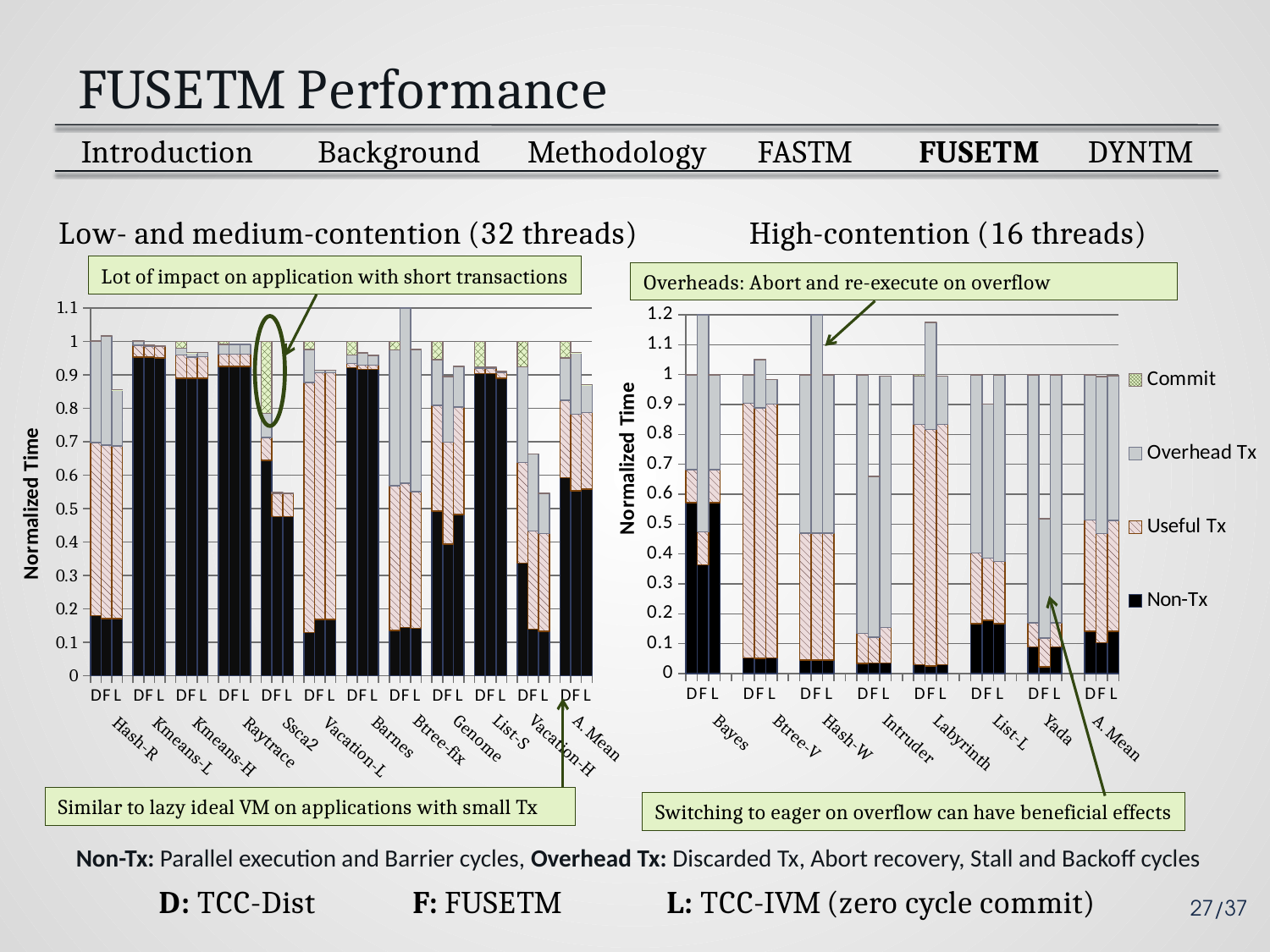

# FUSETM Performance
  Introduction
Background
FUSETM
DYNTM
FASTM
Methodology
Low- and medium-contention (32 threads)
High-contention (16 threads)
Lot of impact on application with short transactions

### Chart

| Category | Non-Tx  | Useful Tx | Overhead Tx | Commit |
|---|---|---|---|---|
| D | 0.5711858691020666 | 0.11075815502623347 | 0.31785835704302284 | 0.00019761882867744659 |
| F | 0.36337416626682273 | 0.11075815502623347 | 0.8585926298288147 | 7.6695547395664e-06 |
| L | 0.5711858691020666 | 0.11075815502623347 | 0.31785835704302284 | 2.2069467129632296e-05 |
|  | None | None | None | None |
|  | None | None | None | None |
| D | 0.051842004311540964 | 0.8522782242696296 | 0.09479967097830555 | 0.0010801004405245021 |
| F | 0.05072551237663191 | 0.8374574319186143 | 0.16166540719639708 | 3.5771442611103124e-05 |
| L | 0.052123526871558794 | 0.8489841314065316 | 0.08240470470215314 | 3.838137596725462e-05 |
|  | None | None | None | None |
|  | None | None | None | None |
| D | 0.04535995902989706 | 0.4244279451759819 | 0.5297804781613797 | 0.00043161763274189796 |
| F | 0.045473631896371304 | 0.4244279451759819 | 0.8530700493663682 | 1.9626541656548514e-05 |
| L | 0.04535995902989706 | 0.4244279451759819 | 0.5297804781613797 | 9.617288837837804e-05 |
|  | None | None | None | None |
|  | None | None | None | None |
| D | 0.0343144307624398 | 0.09992510128580046 | 0.863043241696537 | 0.002717226255223978 |
| F | 0.03578950726083606 | 0.08653987435623722 | 0.5360665438691045 | 0.00043844860556505836 |
| L | 0.03472267196972608 | 0.11995297078544474 | 0.8403314167404367 | 0.0004516558916314529 |
|  | None | None | None | None |
|  | None | None | None | None |
| D | 0.029009303817435012 | 0.8046107864352916 | 0.16115031077788905 | 0.005229598969384351 |
| F | 0.024841355500714587 | 0.7915462848563424 | 0.3572592302246405 | 0.00018571452988194582 |
| L | 0.029009303817435012 | 0.8046107864352916 | 0.16115031077788905 | 0.00024220488438961613 |
|  | None | None | None | None |
|  | None | None | None | None |
| D | 0.16691360674640252 | 0.23588180023595157 | 0.5946070149618488 | 0.002597578055797457 |
| F | 0.17763428226716577 | 0.20863452052226128 | 0.514930738904178 | 0.0003334930605314509 |
| L | 0.16654668774496845 | 0.20863452052226128 | 0.6224523513454375 | 0.0003210248416426042 |
|  | None | None | None | None |
|  | None | None | None | None |
| D | 0.08873985907015824 | 0.08071911730331968 | 0.8298669393070516 | 0.0006740843194700073 |
| F | 0.022994229572498408 | 0.09625247224479515 | 0.39797475626521 | 7.143183743019253e-05 |
| L | 0.088460917708271 | 0.08093599803268607 | 0.8305036928582148 | 6.175956423602181e-05 |
|  | None | None | None | None |
|  | None | None | None | None |
| D | 0.1410521475485629 | 0.37265730424745874 | 0.4844437161322905 | 0.0018468320716885206 |
| F | 0.1029760978772914 | 0.36508809772863876 | 0.5256513365221027 | 0.00015602222463083812 |
| L | 0.1410584194634177 | 0.3711863581977761 | 0.483497330232648 | 0.0001761812733392801 |
Overheads: Abort and re-execute on overflow

### Chart

| Category | Non-Tx  | Useful Tx | Overhead Tx | Commit |
|---|---|---|---|---|
| D | 0.17924605541168123 | 0.5182042932748955 | 0.3025496513134243 | 0.0006412739764142826 |
| F | 0.17077603683892817 | 0.5182042932748955 | 0.3263167269109556 | 4.7258032957337536e-05 |
| L | 0.17077603683892817 | 0.5169300911977065 | 0.1671497523747517 | 0.00011970089928910664 |
|  | None | None | None | None |
| D | 0.9529524155511728 | 0.034889145694944036 | 0.011158438753884175 | 0.0036342311914694023 |
| F | 0.952109202969703 | 0.03416941329441125 | 0.00155316653894903 | 7.10867188591672e-05 |
| L | 0.9505564205615398 | 0.03423122910251744 | 0.0013971567922211403 | 7.185781730316575e-05 |
|  | None | None | None | None |
| D | 0.8894428986281527 | 0.0690643066728502 | 0.021153508684499653 | 0.020339286014497426 |
| F | 0.8894461460497155 | 0.06363760347473955 | 0.013207491119435418 | 0.00024993523621120095 |
| L | 0.8894208704116748 | 0.06482521513129332 | 0.01222618747190551 | 0.00028879490296018794 |
|  | None | None | None | None |
| D | 0.9248154607178626 | 0.037029654165535275 | 0.02870739261729096 | 0.009447492499310725 |
| F | 0.9248154607178626 | 0.037029654165535275 | 0.02870739261729096 | 0.0 |
| L | 0.9248154607178626 | 0.037029654165535275 | 0.02870739261729096 | 0.0 |
|  | None | None | None | None |
| D | 0.6442176423565874 | 0.06825021849030544 | 0.07152996057124265 | 0.21600217858186552 |
| F | 0.4762008712872229 | 0.0689220039860781 | 0.0002472767271921273 | 0.0020313566471601616 |
| L | 0.4763649720817189 | 0.06825021849030544 | 0.0002736983876056678 | 0.002042851384014166 |
|  | None | None | None | None |
| D | 0.1293450560982819 | 0.7479567817988737 | 0.09816414015261692 | 0.024534021950227948 |
| F | 0.1682236584204629 | 0.7377487177291931 | 0.007822959749413341 | 7.805331003255888e-05 |
| L | 0.1682236584204629 | 0.7382760823084844 | 0.006893401709766401 | 7.96345754036791e-05 |
|  | None | None | None | None |
| D | 0.9205931019957656 | 0.01324013047503688 | 0.025716210299031088 | 0.04045055723016568 |
| F | 0.9159588269744965 | 0.01324013047503688 | 0.03557791794807328 | 6.918073484072894e-05 |
| L | 0.9159588269744965 | 0.01324013047503688 | 0.029296567641830484 | 0.0001046195196277749 |
|  | None | None | None | None |
| D | 0.13611366821013432 | 0.43156876410656647 | 0.4069159984138879 | 0.02540156926941164 |
| F | 0.14428678644199433 | 0.43156876410656647 | 1.187979273793967 | 8.716590736462371e-05 |
| L | 0.14180052479030889 | 0.40827721656080884 | 0.42490518100819685 | 0.0002845525633827292 |
|  | None | None | None | None |
| D | 0.4925291438541751 | 0.3157464191386195 | 0.13646393522346859 | 0.055260501783737634 |
| F | 0.3937467923113918 | 0.3048826980849522 | 0.19530334804819274 | 0.00014642053233414698 |
| L | 0.481768714554836 | 0.3220426511425859 | 0.12118209090603944 | 0.00017685275699243187 |
|  | None | None | None | None |
| D | 0.9028635591190596 | 0.0163664374157254 | 0.003971575761372801 | 0.07679842770384215 |
| F | 0.9036303171261466 | 0.016383893160236005 | 0.0024804589550455488 | 0.0005877852123490485 |
| L | 0.8895114667101576 | 0.016464518732624823 | 0.0026135531571586192 | 0.000633137087373884 |
|  | None | None | None | None |
| D | 0.33621567374960776 | 0.3020033154804113 | 0.28568615221639854 | 0.07609485855358318 |
| F | 0.13958662272064937 | 0.2928582964180833 | 0.23104825703175022 | 6.814360387899766e-05 |
| L | 0.13261015942815718 | 0.2928582964180833 | 0.12023967645413206 | 0.00013203372939005637 |
|  | None | None | None | None |
| D | 0.5917576977902254 | 0.23221086061034216 | 0.1256128598944758 | 0.050418581704956895 |
| F | 0.55261642925987 | 0.22896776983361128 | 0.18456336467339177 | 0.0003123987214534525 |
| L | 0.5583461010445583 | 0.2284023003386347 | 0.08316045069287373 | 0.00035763956688519865 |
Yada
List-S
List-L
Bayes
Ssca2
Barnes
Btree-V
A. Mean
A. Mean
Hash-W
Hash-R
Genome
Intruder
Btree-fix
Raytrace
Labyrinth
Kmeans-L
Vacation-H
Kmeans-H
Vacation-L
Similar to lazy ideal VM on applications with small Tx
Switching to eager on overflow can have beneficial effects
Non-Tx: Parallel execution and Barrier cycles, Overhead Tx: Discarded Tx, Abort recovery, Stall and Backoff cycles
D: TCC-Dist	F: FUSETM	L: TCC-IVM (zero cycle commit)
27/37